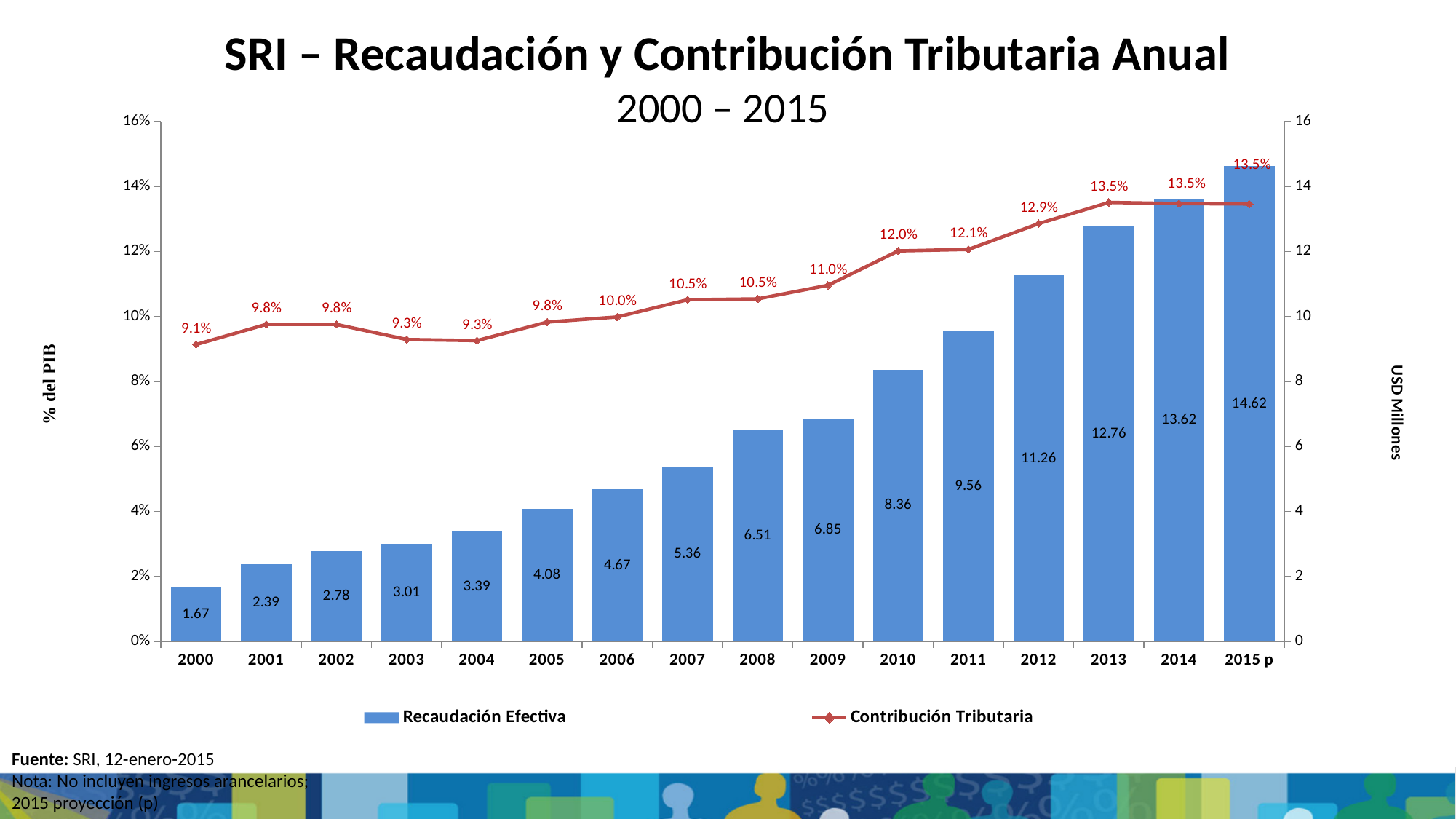

SRI – Recaudación y Contribución Tributaria Anual
2000 – 2015

### Chart

| Category | Recaudación Efectiva | Contribución Tributaria |
|---|---|---|
| 2000 | 1.6734509397255544 | 0.09135255141621045 |
| 2001 | 2.3867310709658205 | 0.0975437087953315 |
| 2002 | 2.7841967734516215 | 0.0975236308540158 |
| 2003 | 3.013244802359 | 0.09290716230925462 |
| 2004 | 3.3865939426620137 | 0.09255097609977385 |
| 2005 | 4.07844792727 | 0.09825907859513715 |
| 2006 | 4.67227742153 | 0.09983062751554186 |
| 2007 | 5.3618672067604685 | 0.10511862155373816 |
| 2008 | 6.508523888920001 | 0.10537963428730009 |
| 2009 | 6.84978847179 | 0.10956208158052638 |
| 2010 | 8.357203223500003 | 0.12015180975897972 |
| 2011 | 9.56099 | 0.1206028296044344 |
| 2012 | 11.263894157586806 | 0.12854891208910824 |
| 2013 | 12.758432000000004 | 0.13504890657329743 |
| 2014 | 13.616817000000001 | 0.13469440268236602 |
| 2015 p | 14.617999999999999 | 0.1345723977241929 |
Fuente: SRI, 12-enero-2015
Nota: No incluyen ingresos arancelarios;
2015 proyección (p)